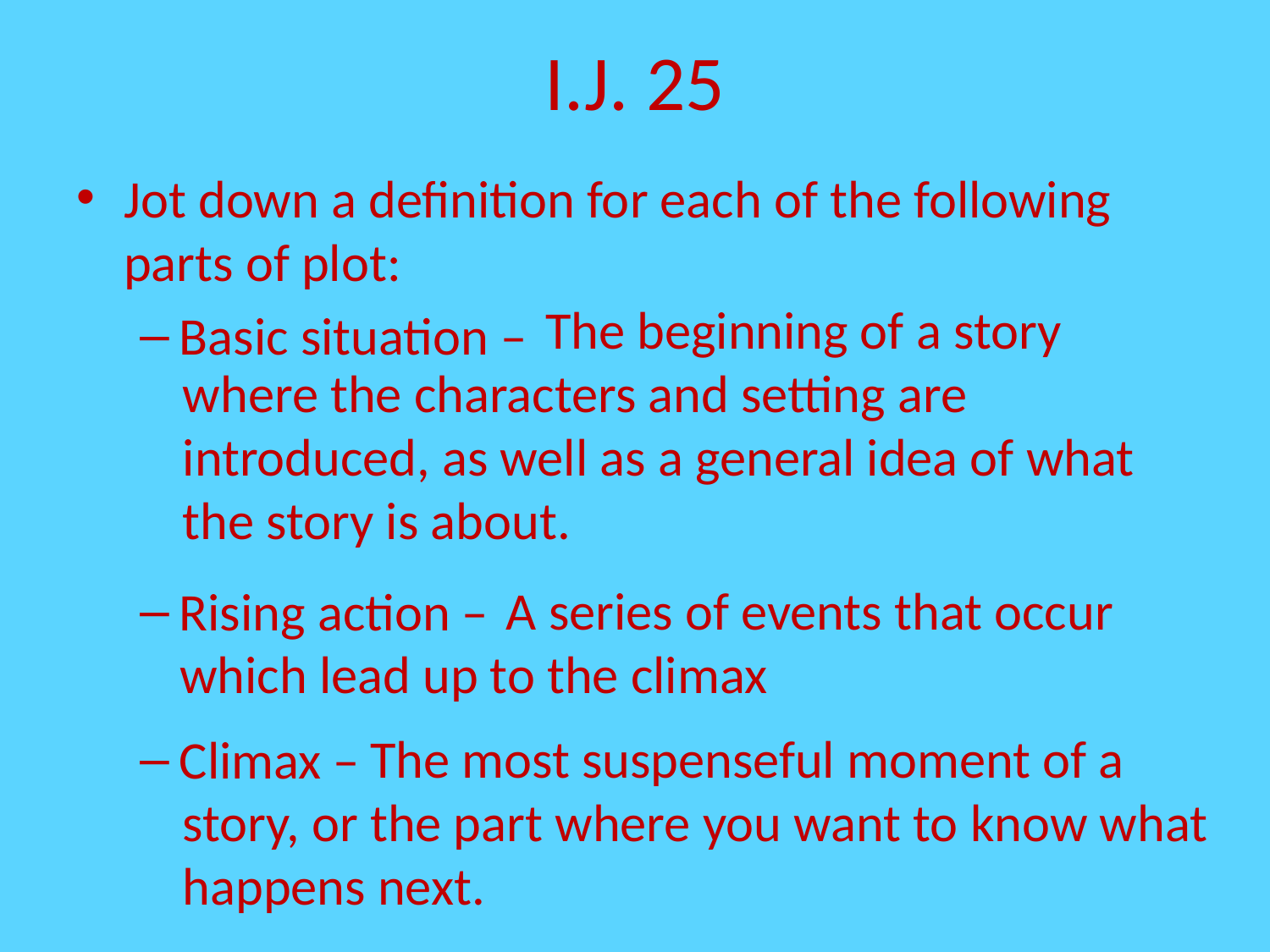

# I.J. 25
Jot down a definition for each of the following parts of plot:
Basic situation –

Rising action –

Climax –
		         The beginning of a story where the characters and setting are introduced, as well as a general idea of what the story is about.
		      A series of events that occur which lead up to the climax
	     The most suspenseful moment of a story, or the part where you want to know what happens next.